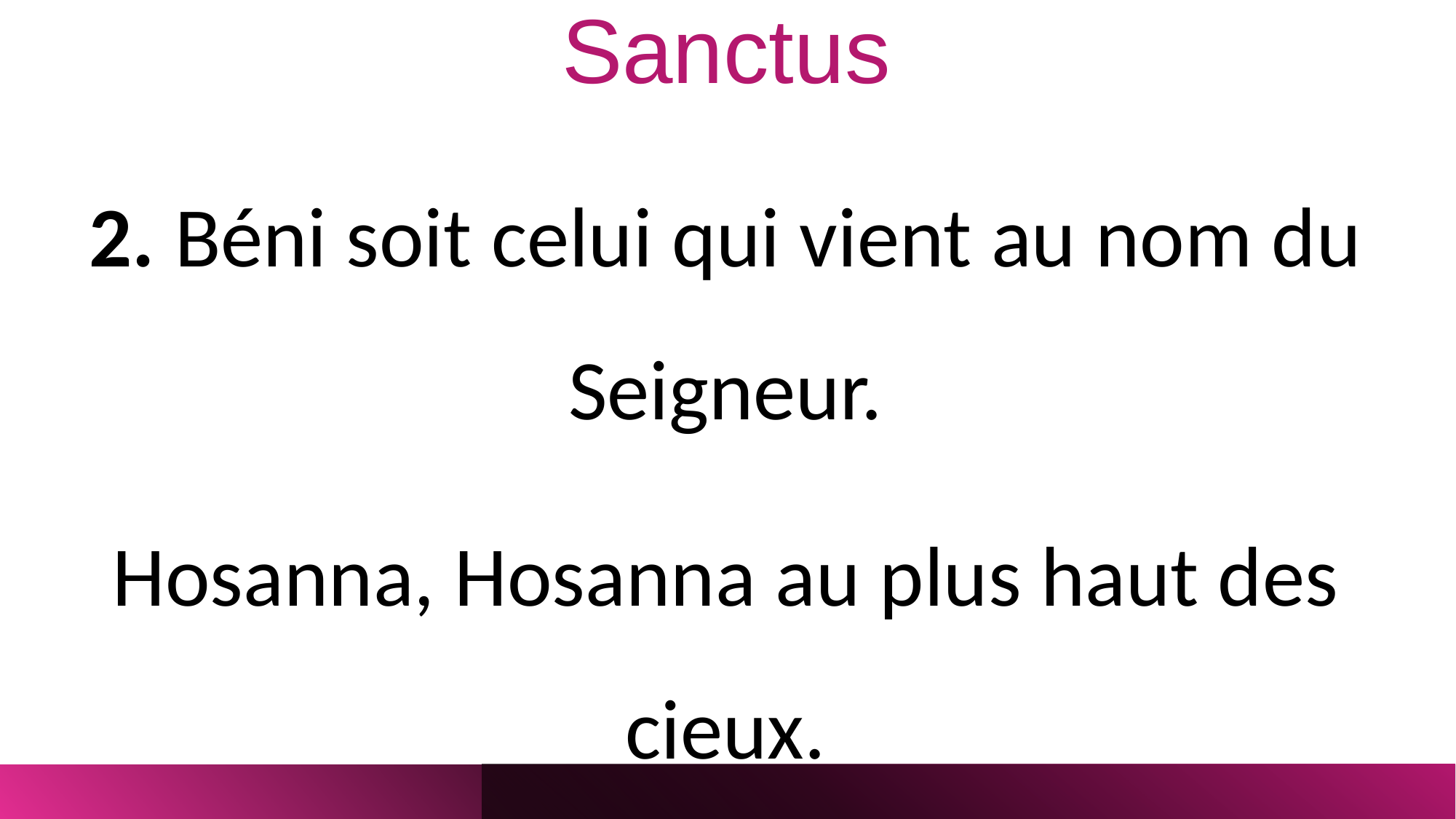

# Sanctus
2. Béni soit celui qui vient au nom du Seigneur.
Hosanna, Hosanna au plus haut des cieux.